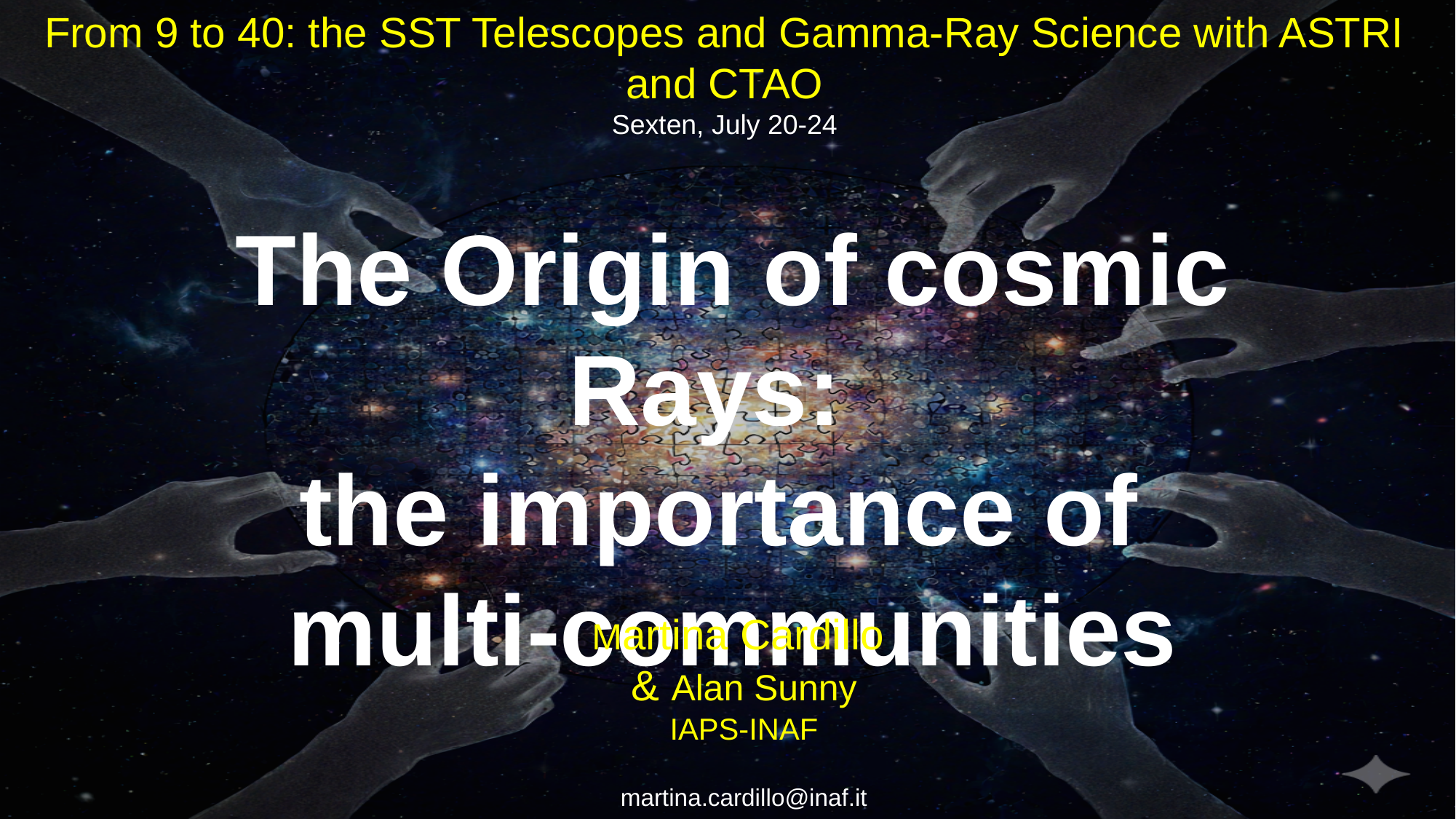

From 9 to 40: the SST Telescopes and Gamma-Ray Science with ASTRI and CTAO
Sexten, July 20-24
The Origin of cosmic Rays:
the importance of
multi-communities
Martina Cardillo
& Alan Sunny
IAPS-INAF

martina.cardillo@inaf.it